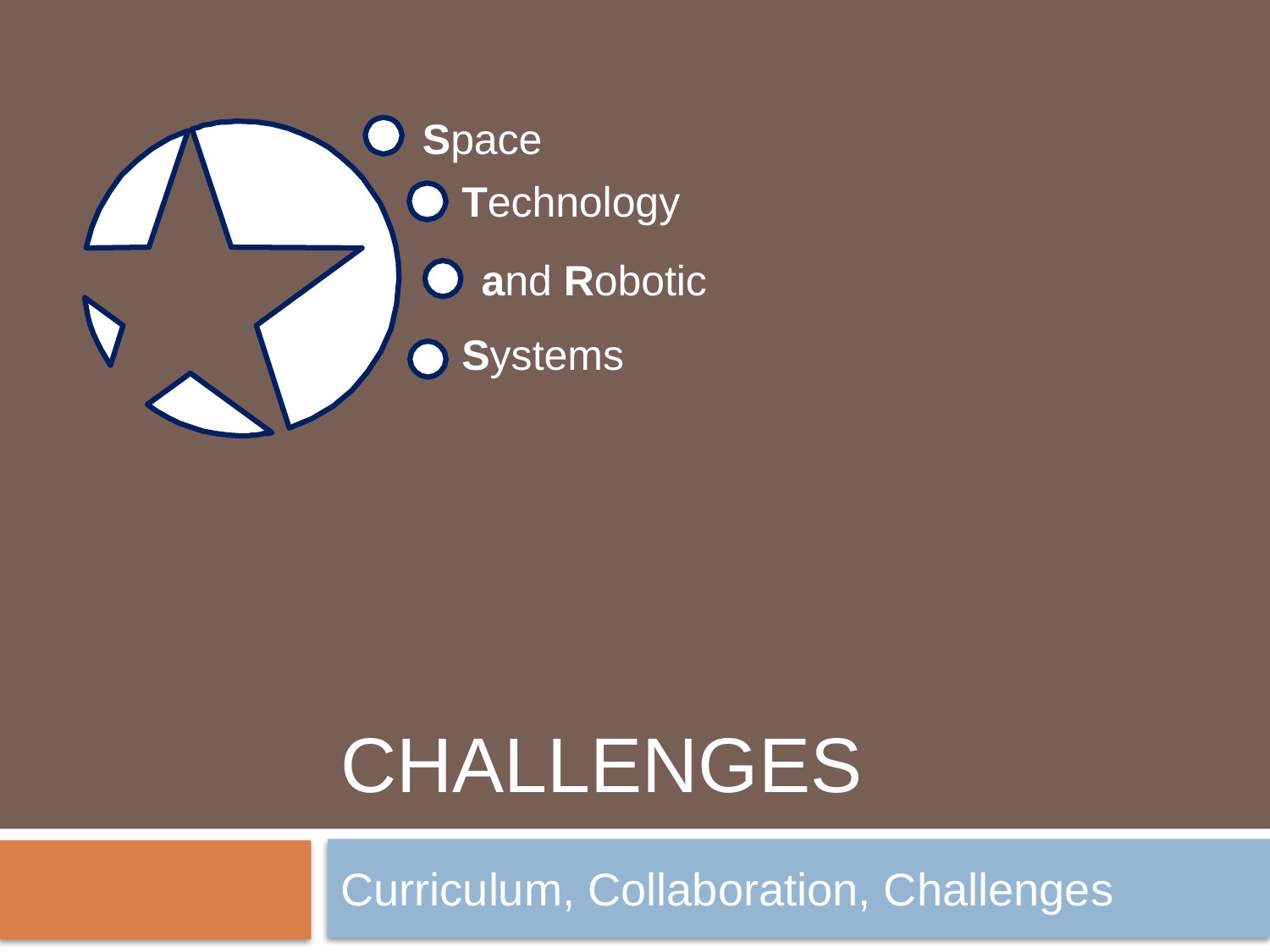

Space
Technology
and Robotic
Systems

# CHALLENGES
Curriculum, Collaboration, Challenges